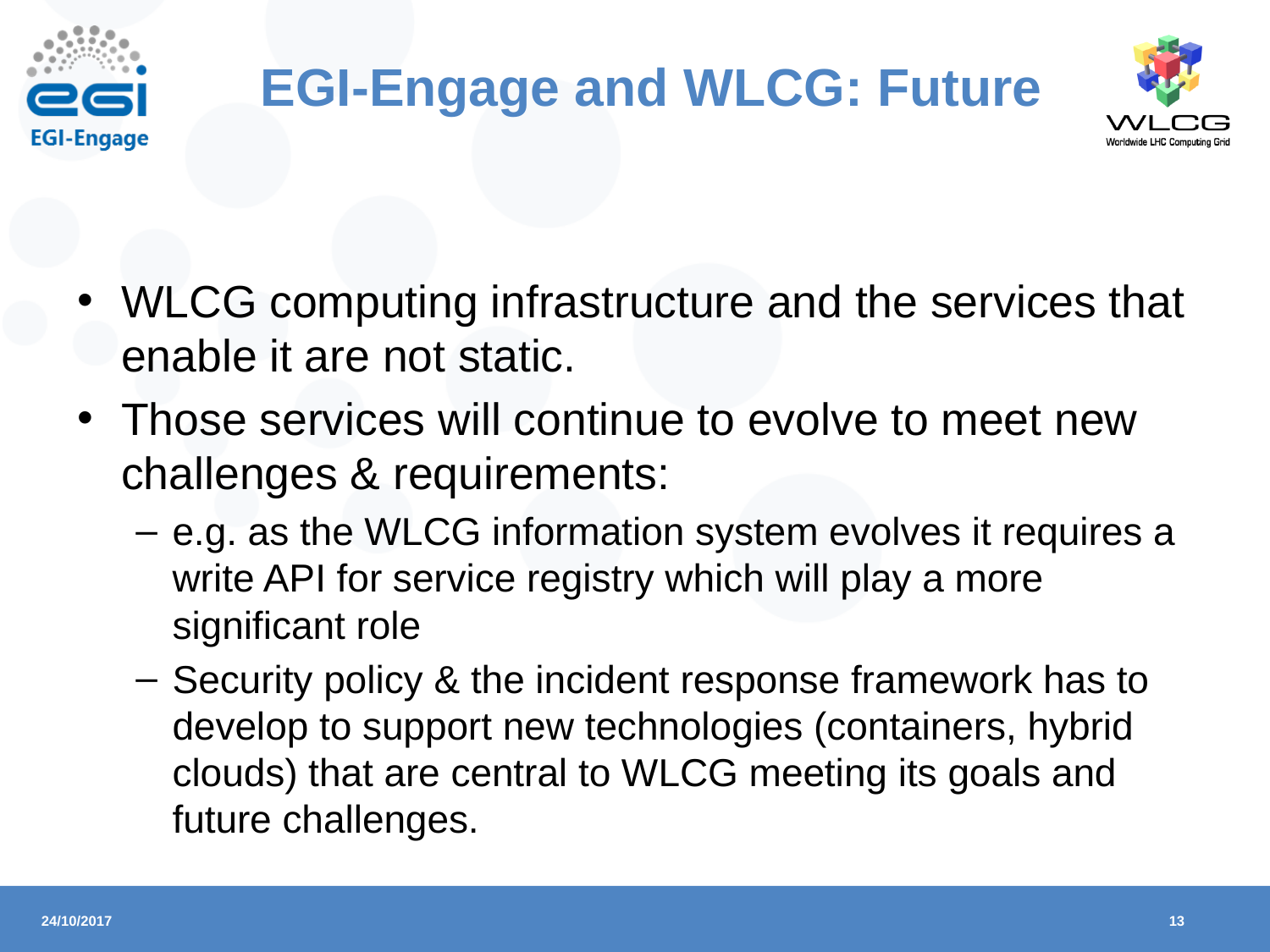

# EGI-Engage and WLCG: Future
WLCG computing infrastructure and the services that enable it are not static.
Those services will continue to evolve to meet new challenges & requirements:
e.g. as the WLCG information system evolves it requires a write API for service registry which will play a more significant role
Security policy & the incident response framework has to develop to support new technologies (containers, hybrid clouds) that are central to WLCG meeting its goals and future challenges.